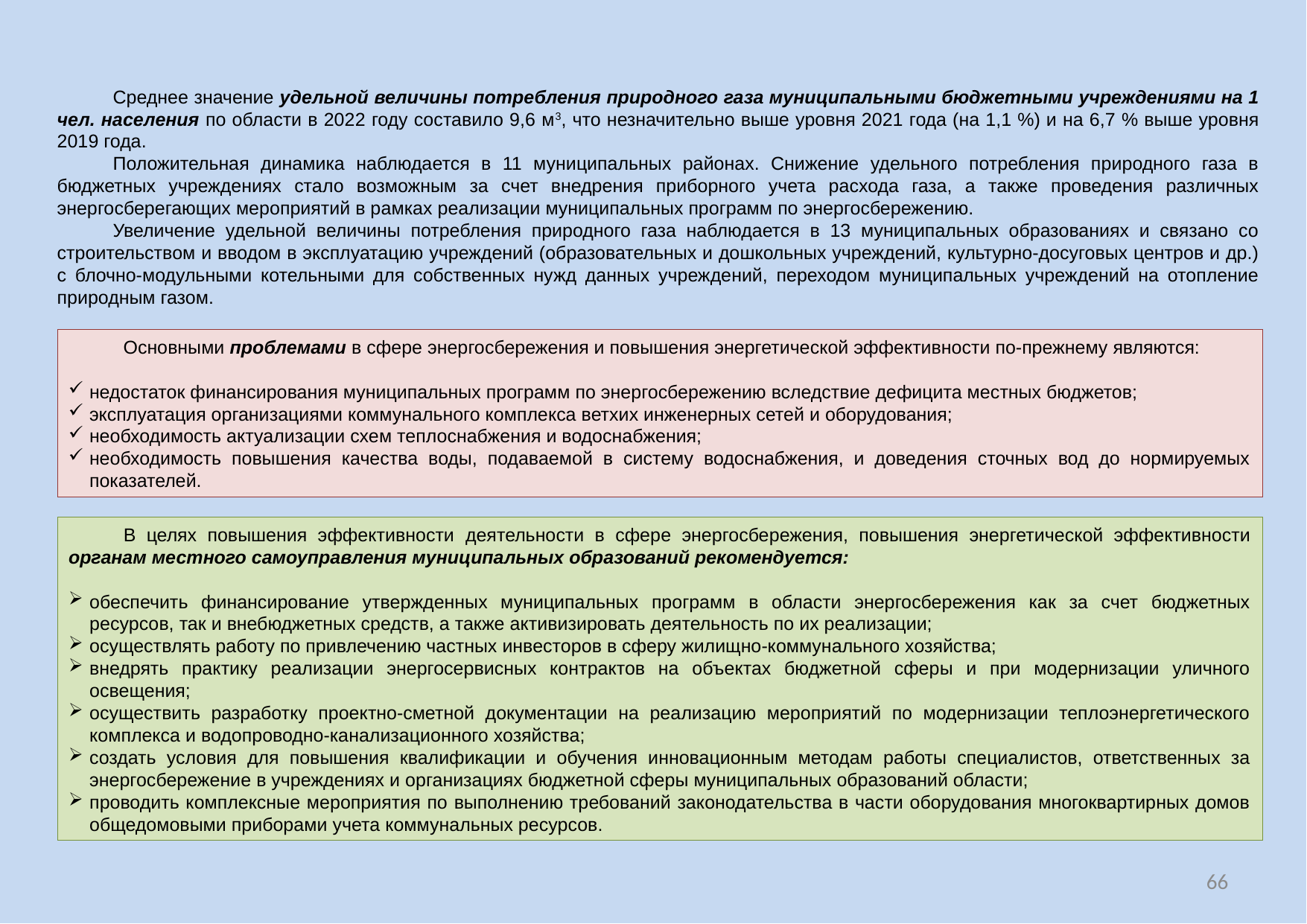

Среднее значение удельной величины потребления природного газа муниципальными бюджетными учреждениями на 1 чел. населения по области в 2022 году составило 9,6 м3, что незначительно выше уровня 2021 года (на 1,1 %) и на 6,7 % выше уровня 2019 года.
Положительная динамика наблюдается в 11 муниципальных районах. Снижение удельного потребления природного газа в бюджетных учреждениях стало возможным за счет внедрения приборного учета расхода газа, а также проведения различных энергосберегающих мероприятий в рамках реализации муниципальных программ по энергосбережению.
Увеличение удельной величины потребления природного газа наблюдается в 13 муниципальных образованиях и связано со строительством и вводом в эксплуатацию учреждений (образовательных и дошкольных учреждений, культурно-досуговых центров и др.) с блочно-модульными котельными для собственных нужд данных учреждений, переходом муниципальных учреждений на отопление природным газом.
Основными проблемами в сфере энергосбережения и повышения энергетической эффективности по-прежнему являются:

недостаток финансирования муниципальных программ по энергосбережению вследствие дефицита местных бюджетов;
эксплуатация организациями коммунального комплекса ветхих инженерных сетей и оборудования;
необходимость актуализации схем теплоснабжения и водоснабжения;
необходимость повышения качества воды, подаваемой в систему водоснабжения, и доведения сточных вод до нормируемых показателей.
В целях повышения эффективности деятельности в сфере энергосбережения, повышения энергетической эффективности органам местного самоуправления муниципальных образований рекомендуется:

обеспечить финансирование утвержденных муниципальных программ в области энергосбережения как за счет бюджетных ресурсов, так и внебюджетных средств, а также активизировать деятельность по их реализации;
осуществлять работу по привлечению частных инвесторов в сферу жилищно-коммунального хозяйства;
внедрять практику реализации энергосервисных контрактов на объектах бюджетной сферы и при модернизации уличного освещения;
осуществить разработку проектно-сметной документации на реализацию мероприятий по модернизации теплоэнергетического комплекса и водопроводно-канализационного хозяйства;
создать условия для повышения квалификации и обучения инновационным методам работы специалистов, ответственных за энергосбережение в учреждениях и организациях бюджетной сферы муниципальных образований области;
проводить комплексные мероприятия по выполнению требований законодательства в части оборудования многоквартирных домов общедомовыми приборами учета коммунальных ресурсов.
66